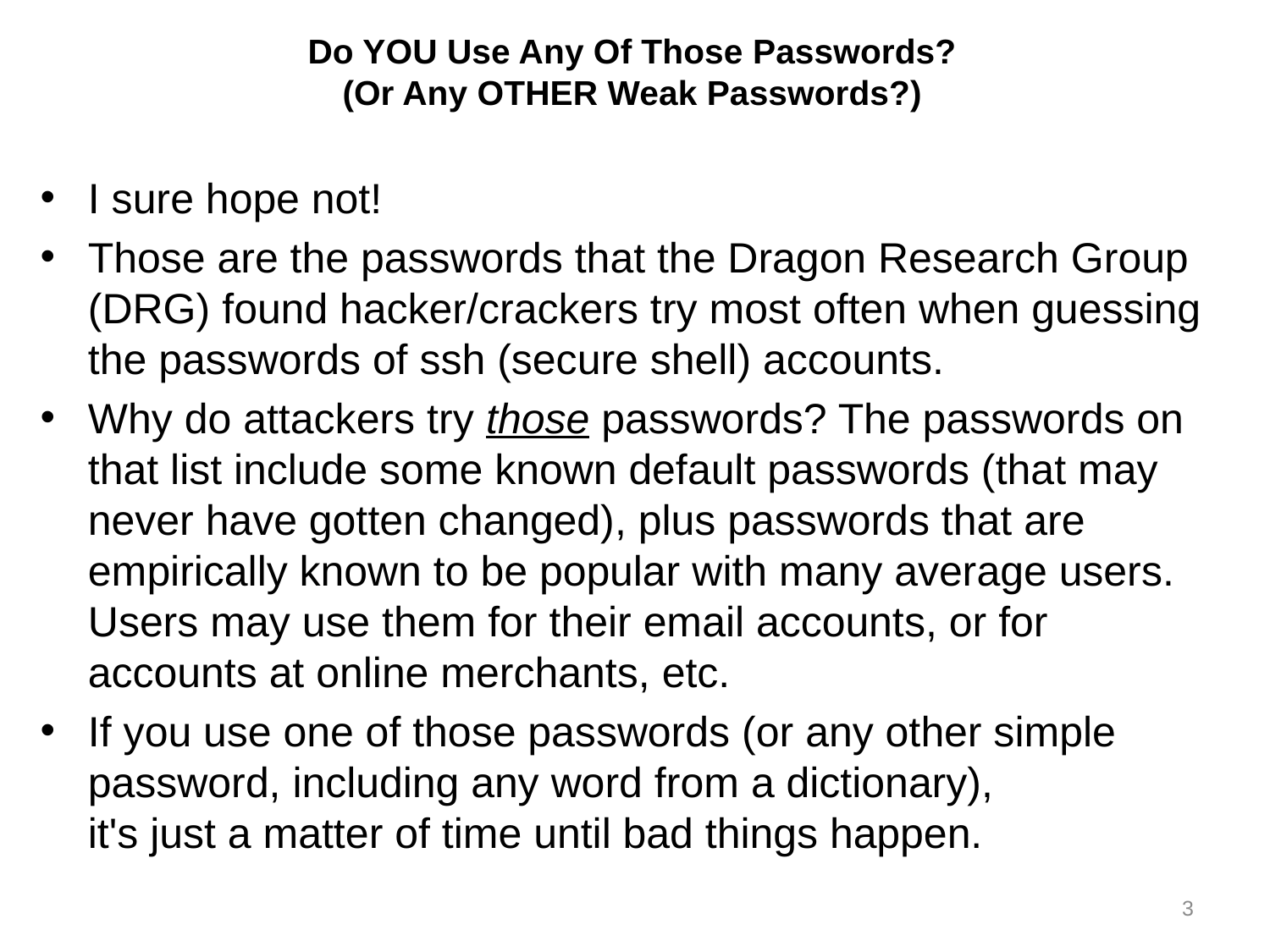

# Do YOU Use Any Of Those Passwords? (Or Any OTHER Weak Passwords?)
I sure hope not!
Those are the passwords that the Dragon Research Group (DRG) found hacker/crackers try most often when guessing the passwords of ssh (secure shell) accounts.
Why do attackers try those passwords? The passwords on that list include some known default passwords (that may never have gotten changed), plus passwords that are empirically known to be popular with many average users. Users may use them for their email accounts, or for accounts at online merchants, etc.
If you use one of those passwords (or any other simple password, including any word from a dictionary),
it's just a matter of time until bad things happen.
3